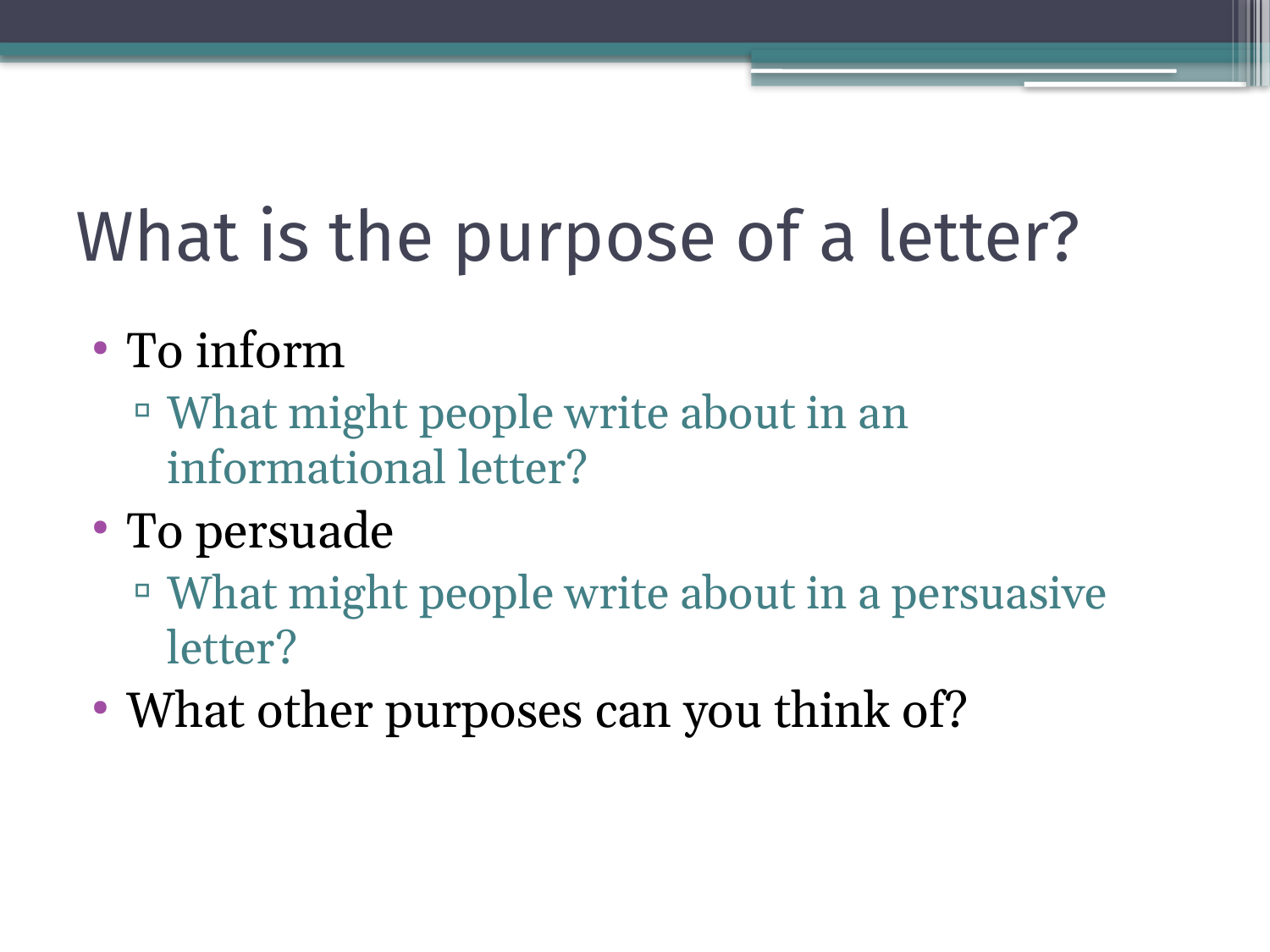

# What is the purpose of a letter?
To inform
What might people write about in an informational letter?
To persuade
What might people write about in a persuasive letter?
What other purposes can you think of?